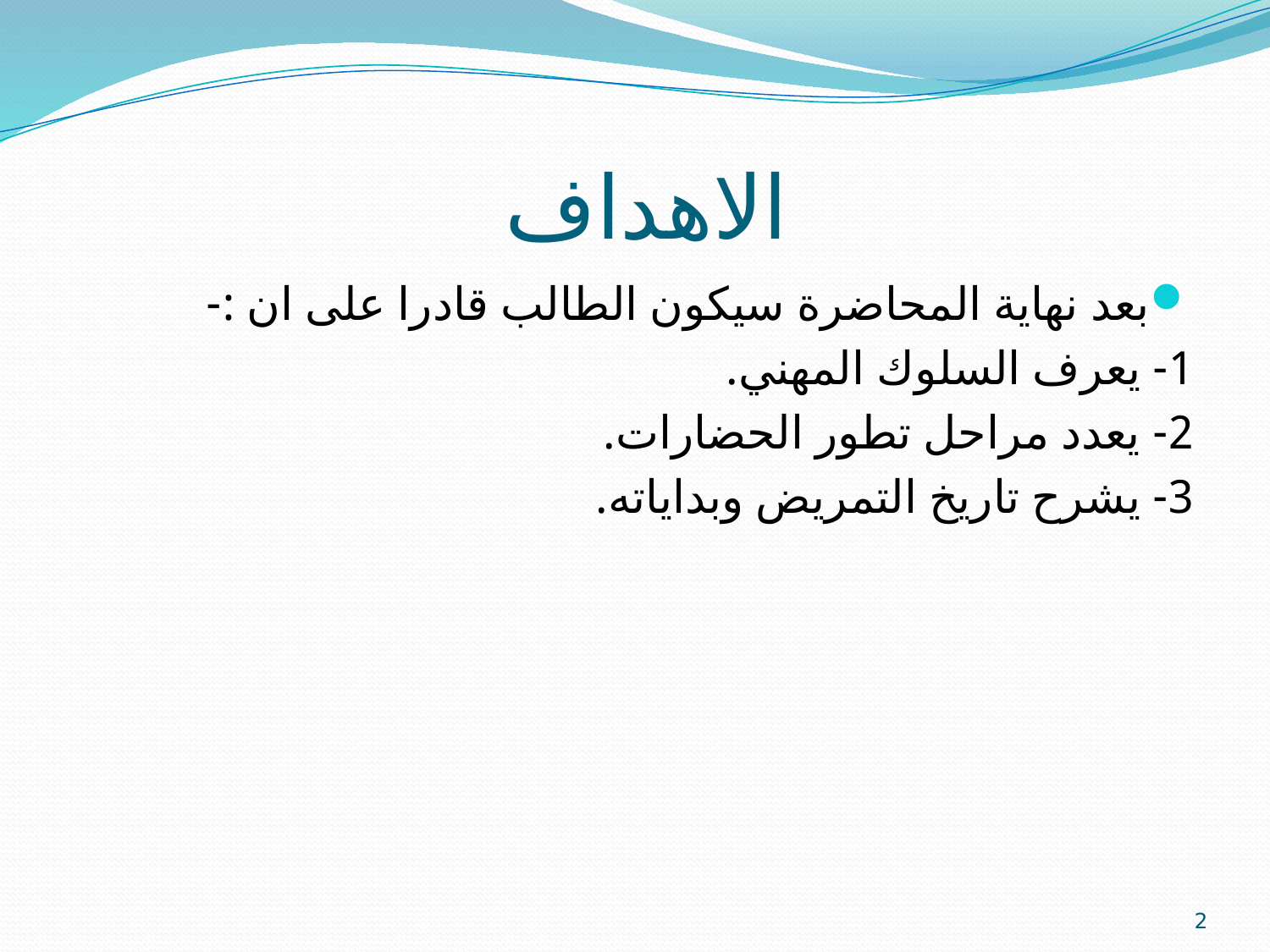

# الاهداف
بعد نهاية المحاضرة سيكون الطالب قادرا على ان :-
1- يعرف السلوك المهني.
2- يعدد مراحل تطور الحضارات.
3- يشرح تاريخ التمريض وبداياته.

2